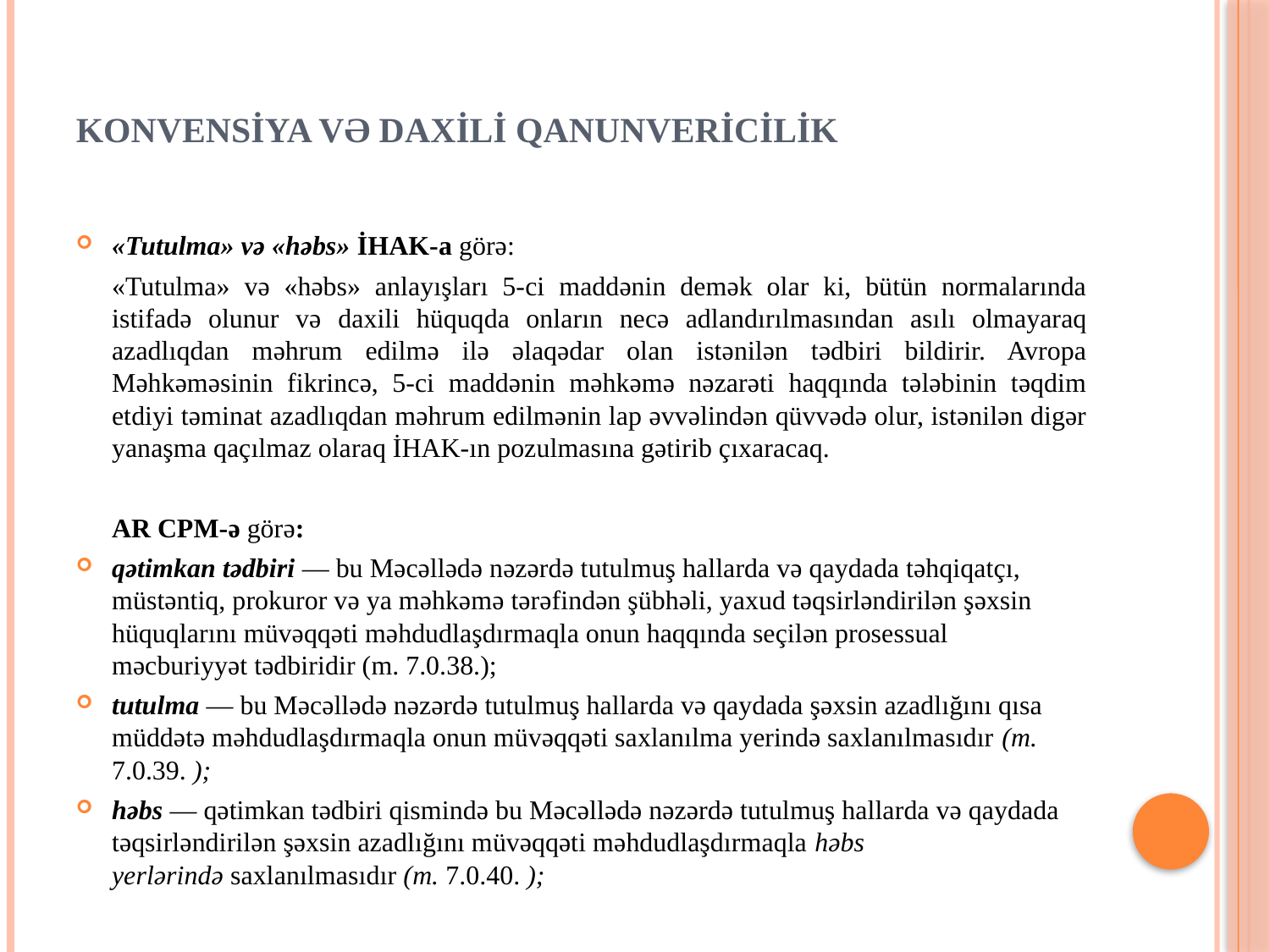

# KONVENSİYA və DAXİLİ QANUNVERİCİLİK
«Tutulma» və «həbs» İHAK-a görə:
	«Tutulma» və «həbs» anlayışları 5-ci maddənin demək olar ki, bütün normalarında istifadə olunur və daxili hüquqda onların necə adlandırılmasından asılı olmayaraq azadlıqdan məhrum edilmə ilə əlaqədar olan istənilən tədbiri bildirir. Avropa Məhkəməsinin fikrincə, 5-ci maddənin məhkəmə nəzarəti haqqında tələbinin təqdim etdiyi təminat azadlıqdan məhrum edilmənin lap əvvəlindən qüvvədə olur, istənilən digər yanaşma qaçılmaz olaraq İHAK-ın pozulmasına gətirib çıxaracaq.

	AR CPM-ə görə:
qətimkan tədbiri — bu Məcəllədə nəzərdə tutulmuş hallarda və qaydada təhqiqatçı, müstəntiq, prokuror və ya məhkəmə tərəfindən şübhəli, yaxud təqsirləndirilən şəxsin hüquqlarını müvəqqəti məhdudlaşdırmaqla onun haqqında seçilən prosessual məcburiyyət tədbiridir (m. 7.0.38.);
tutulma — bu Məcəllədə nəzərdə tutulmuş hallarda və qaydada şəxsin azadlığını qısa müddətə məhdudlaşdırmaqla onun müvəqqəti saxlanılma yerində saxlanılmasıdır (m. 7.0.39. );
həbs — qətimkan tədbiri qismində bu Məcəllədə nəzərdə tutulmuş hallarda və qaydada təqsirləndirilən şəxsin azadlığını müvəqqəti məhdudlaşdırmaqla həbs yerlərində saxlanılmasıdır (m. 7.0.40. );